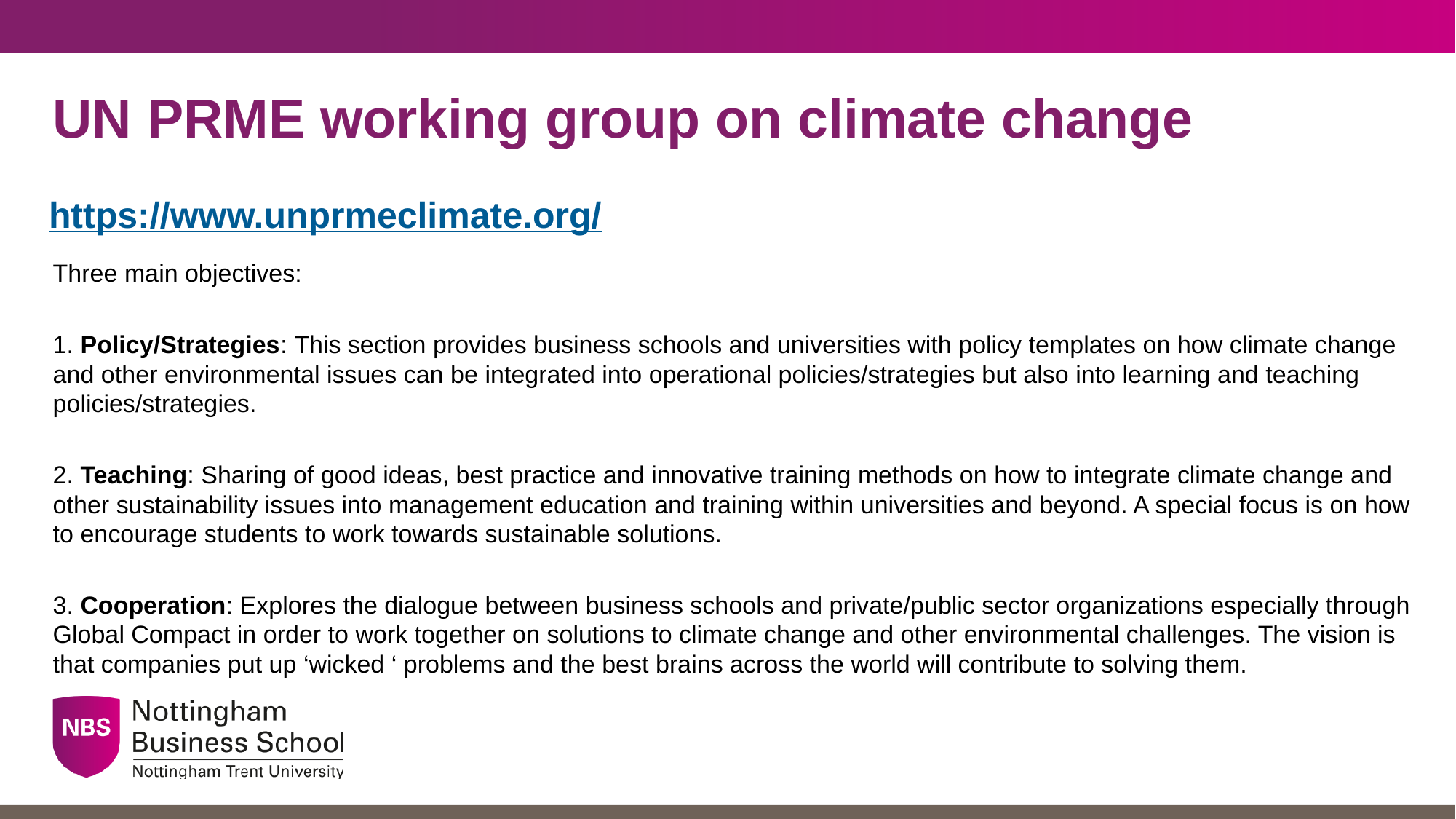

# UN PRME working group on climate change
https://www.unprmeclimate.org/
Three main objectives:

1. Policy/Strategies: This section provides business schools and universities with policy templates on how climate change and other environmental issues can be integrated into operational policies/strategies but also into learning and teaching policies/strategies.​

2. Teaching: Sharing of good ideas, best practice and innovative training methods on how to integrate climate change and other sustainability issues into management education and training within universities and beyond. A special focus is on how to encourage students to work towards sustainable solutions.

3. Cooperation: Explores the dialogue between business schools and private/public sector organizations especially through Global Compact in order to work together on solutions to climate change and other environmental challenges. The vision is that companies put up ‘wicked ‘ problems and the best brains across the world will contribute to solving them.